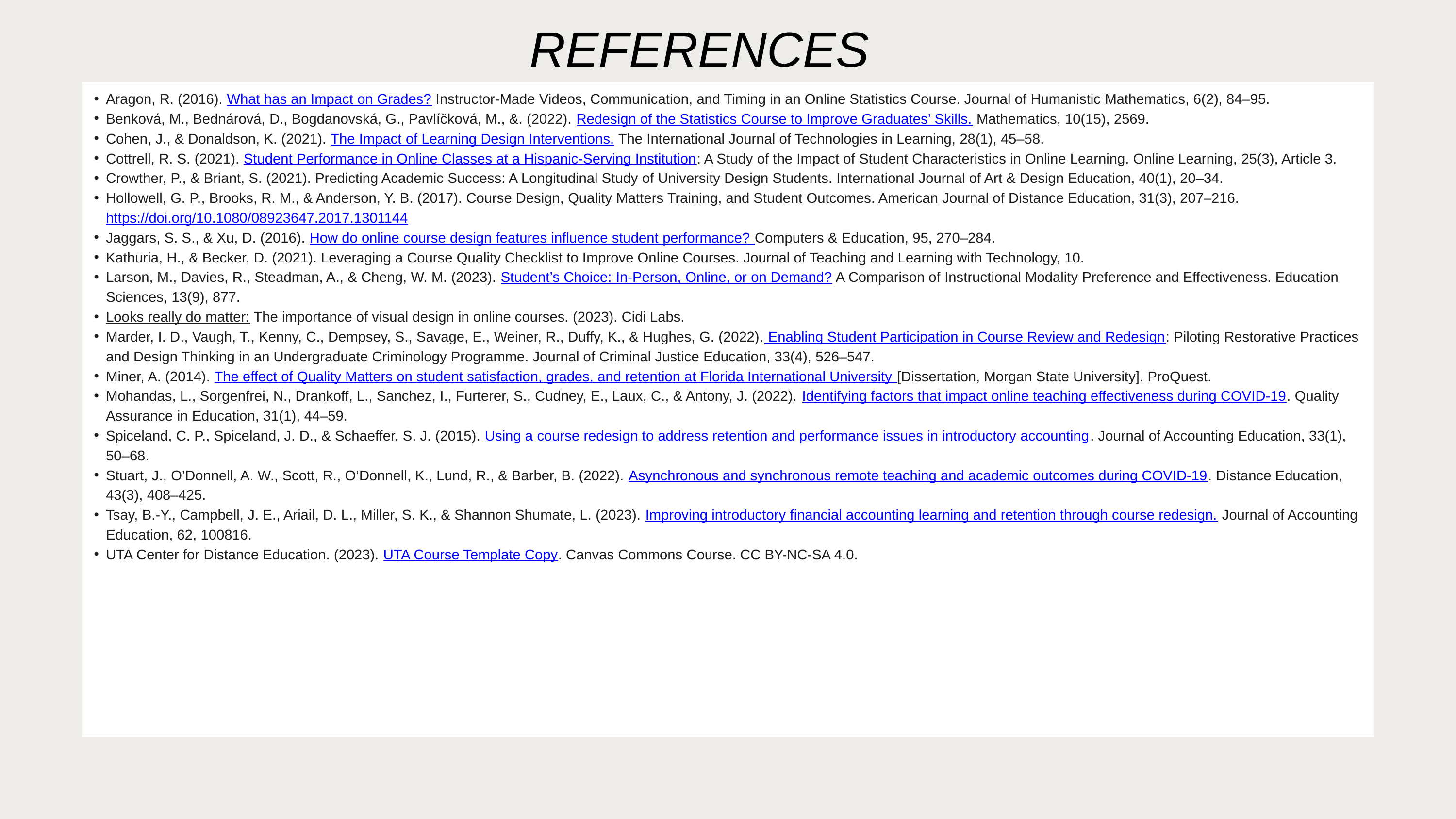

REFERENCES

Aragon, R. (2016). What has an Impact on Grades? Instructor-Made Videos, Communication, and Timing in an Online Statistics Course. Journal of Humanistic Mathematics, 6(2), 84–95.
Benková, M., Bednárová, D., Bogdanovská, G., Pavlíčková, M., &. (2022). Redesign of the Statistics Course to Improve Graduates’ Skills. Mathematics, 10(15), 2569.
Cohen, J., & Donaldson, K. (2021). The Impact of Learning Design Interventions. The International Journal of Technologies in Learning, 28(1), 45–58.
Cottrell, R. S. (2021). Student Performance in Online Classes at a Hispanic-Serving Institution: A Study of the Impact of Student Characteristics in Online Learning. Online Learning, 25(3), Article 3.
Crowther, P., & Briant, S. (2021). Predicting Academic Success: A Longitudinal Study of University Design Students. International Journal of Art & Design Education, 40(1), 20–34.
Hollowell, G. P., Brooks, R. M., & Anderson, Y. B. (2017). Course Design, Quality Matters Training, and Student Outcomes. American Journal of Distance Education, 31(3), 207–216. https://doi.org/10.1080/08923647.2017.1301144
Jaggars, S. S., & Xu, D. (2016). How do online course design features influence student performance? Computers & Education, 95, 270–284.
Kathuria, H., & Becker, D. (2021). Leveraging a Course Quality Checklist to Improve Online Courses. Journal of Teaching and Learning with Technology, 10.
Larson, M., Davies, R., Steadman, A., & Cheng, W. M. (2023). Student’s Choice: In-Person, Online, or on Demand? A Comparison of Instructional Modality Preference and Effectiveness. Education Sciences, 13(9), 877.
Looks really do matter: The importance of visual design in online courses. (2023). Cidi Labs.
Marder, I. D., Vaugh, T., Kenny, C., Dempsey, S., Savage, E., Weiner, R., Duffy, K., & Hughes, G. (2022). Enabling Student Participation in Course Review and Redesign: Piloting Restorative Practices and Design Thinking in an Undergraduate Criminology Programme. Journal of Criminal Justice Education, 33(4), 526–547.
Miner, A. (2014). The effect of Quality Matters on student satisfaction, grades, and retention at Florida International University [Dissertation, Morgan State University]. ProQuest.
Mohandas, L., Sorgenfrei, N., Drankoff, L., Sanchez, I., Furterer, S., Cudney, E., Laux, C., & Antony, J. (2022). Identifying factors that impact online teaching effectiveness during COVID-19. Quality Assurance in Education, 31(1), 44–59.
Spiceland, C. P., Spiceland, J. D., & Schaeffer, S. J. (2015). Using a course redesign to address retention and performance issues in introductory accounting. Journal of Accounting Education, 33(1), 50–68.
Stuart, J., O’Donnell, A. W., Scott, R., O’Donnell, K., Lund, R., & Barber, B. (2022). Asynchronous and synchronous remote teaching and academic outcomes during COVID-19. Distance Education, 43(3), 408–425.
Tsay, B.-Y., Campbell, J. E., Ariail, D. L., Miller, S. K., & Shannon Shumate, L. (2023). Improving introductory financial accounting learning and retention through course redesign. Journal of Accounting Education, 62, 100816.
UTA Center for Distance Education. (2023). UTA Course Template Copy. Canvas Commons Course. CC BY-NC-SA 4.0.